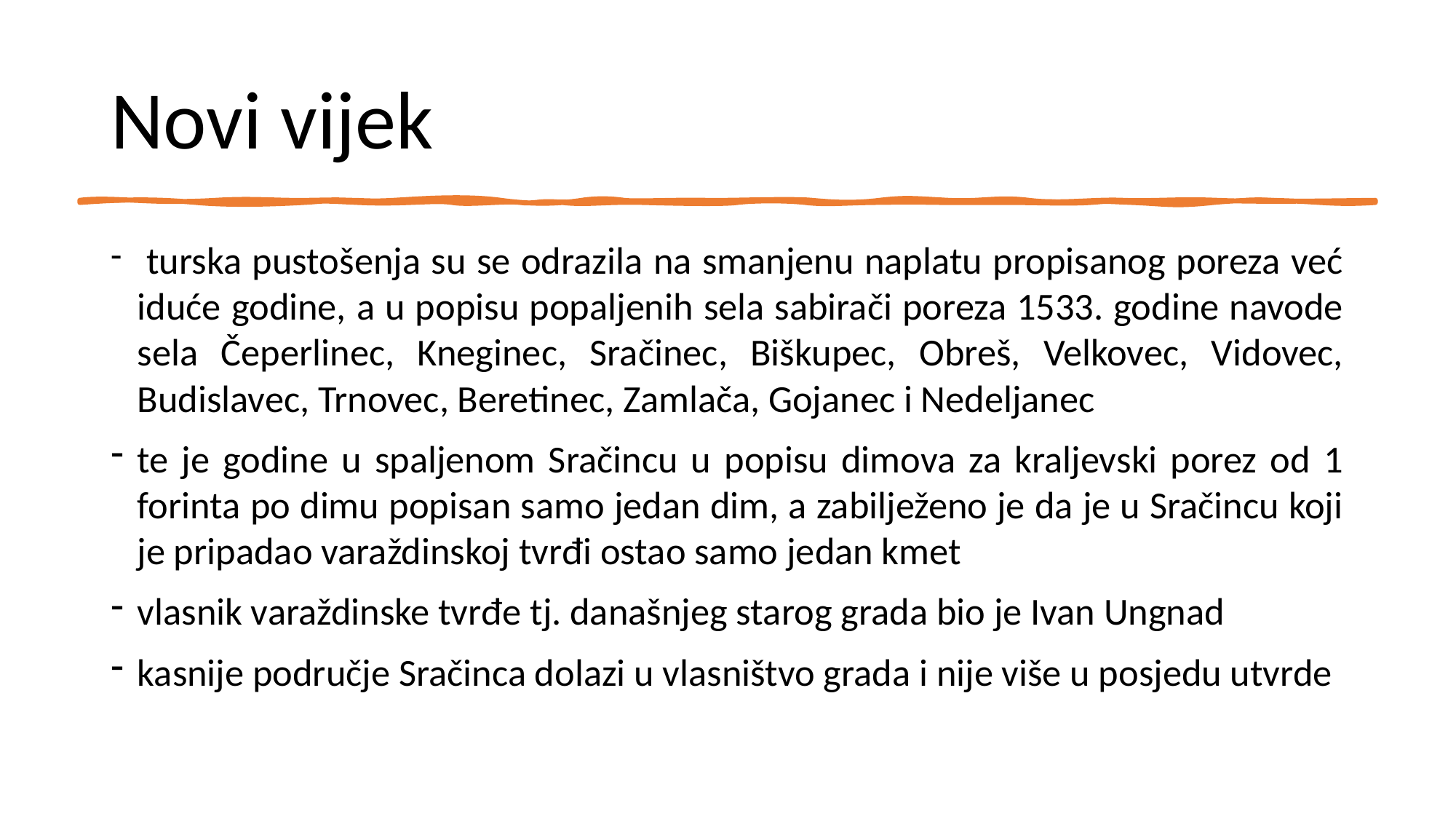

# Novi vijek

 turska pustošenja su se odrazila na smanjenu naplatu propisanog poreza već iduće godine, a u popisu popaljenih sela sabirači poreza 1533. godine navode sela Čeperlinec, Kneginec, Sračinec, Biškupec, Obreš, Velkovec, Vidovec, Budislavec, Trnovec, Beretinec, Zamlača, Gojanec i Nedeljanec
te je godine u spaljenom Sračincu u popisu dimova za kraljevski porez od 1 forinta po dimu popisan samo jedan dim, a zabilježeno je da je u Sračincu koji je pripadao varaždinskoj tvrđi ostao samo jedan kmet
vlasnik varaždinske tvrđe tj. današnjeg starog grada bio je Ivan Ungnad
kasnije područje Sračinca dolazi u vlasništvo grada i nije više u posjedu utvrde